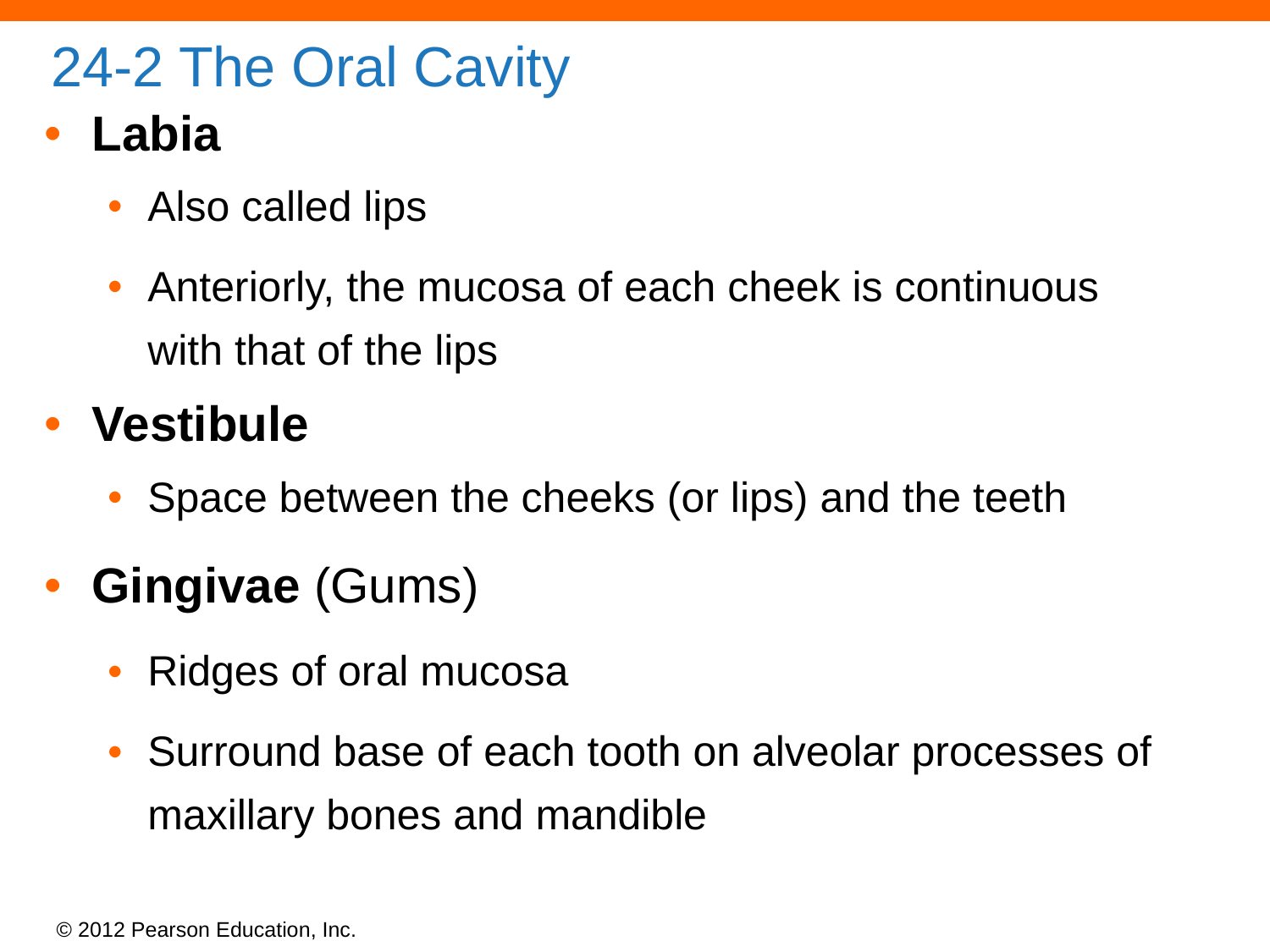

# 24-2 The Oral Cavity
Labia
Also called lips
Anteriorly, the mucosa of each cheek is continuous with that of the lips
Vestibule
Space between the cheeks (or lips) and the teeth
Gingivae (Gums)
Ridges of oral mucosa
Surround base of each tooth on alveolar processes of maxillary bones and mandible